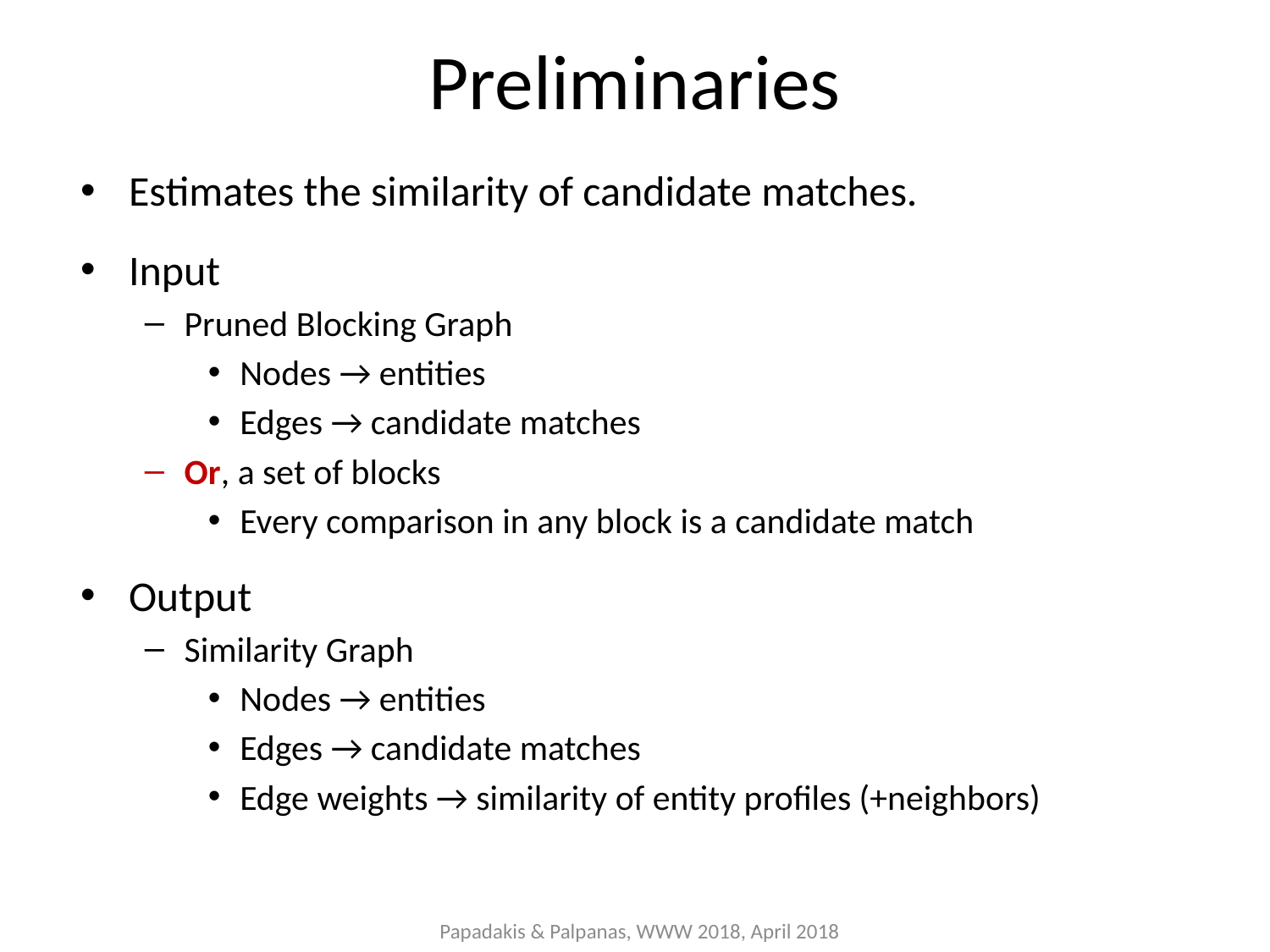

# Preliminaries
Estimates the similarity of candidate matches.

Input
Pruned Blocking Graph
Nodes → entities
Edges → candidate matches
Or, a set of blocks
Every comparison in any block is a candidate match

Output
Similarity Graph
Nodes → entities
Edges → candidate matches
Edge weights → similarity of entity profiles (+neighbors)
165
Papadakis & Palpanas, WWW 2018, April 2018